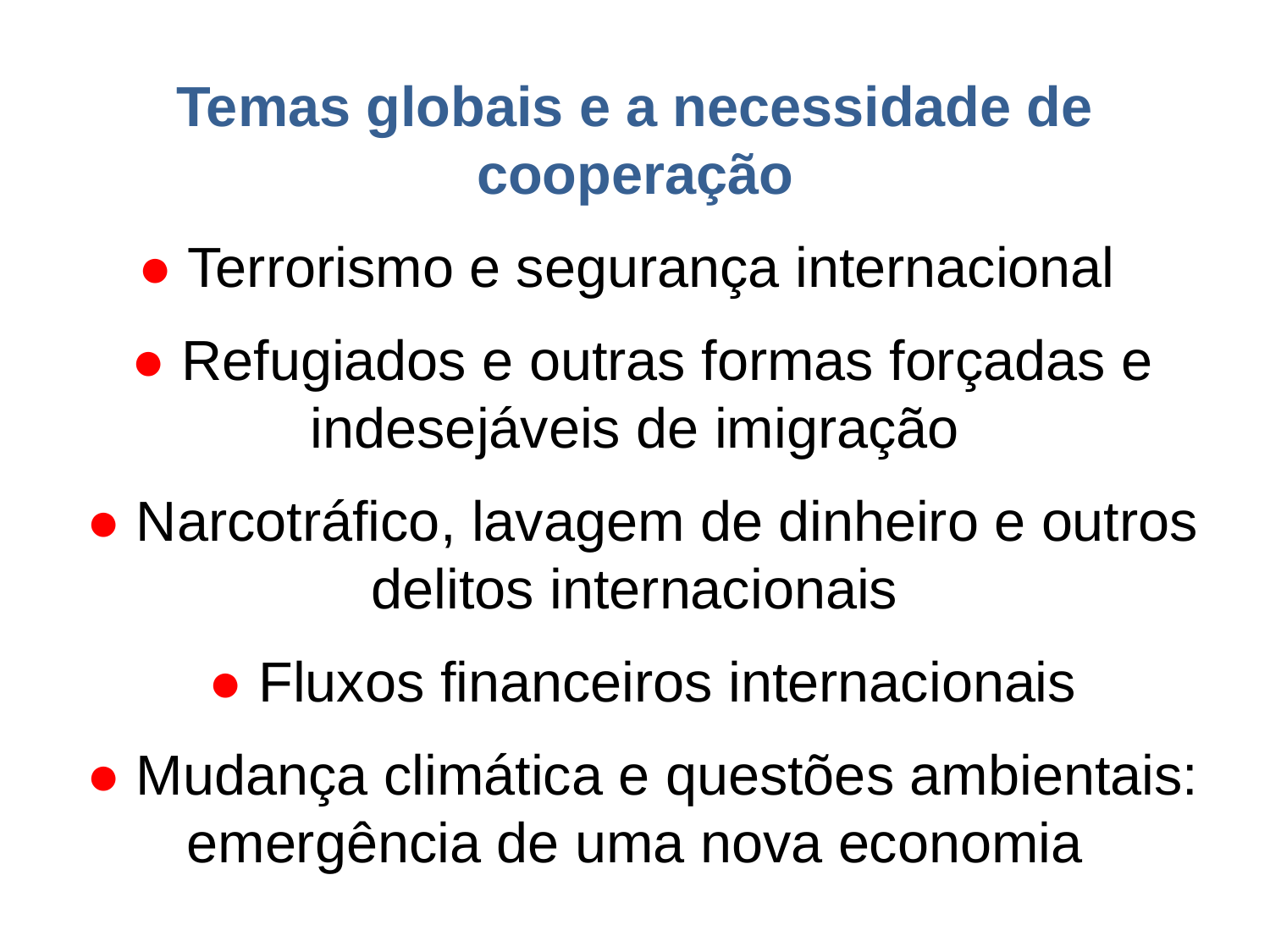

# Temas globais e a necessidade de cooperação ● Terrorismo e segurança internacional ● Refugiados e outras formas forçadas e indesejáveis de imigração ● Narcotráfico, lavagem de dinheiro e outros delitos internacionais ● Fluxos financeiros internacionais ● Mudança climática e questões ambientais: emergência de uma nova economia